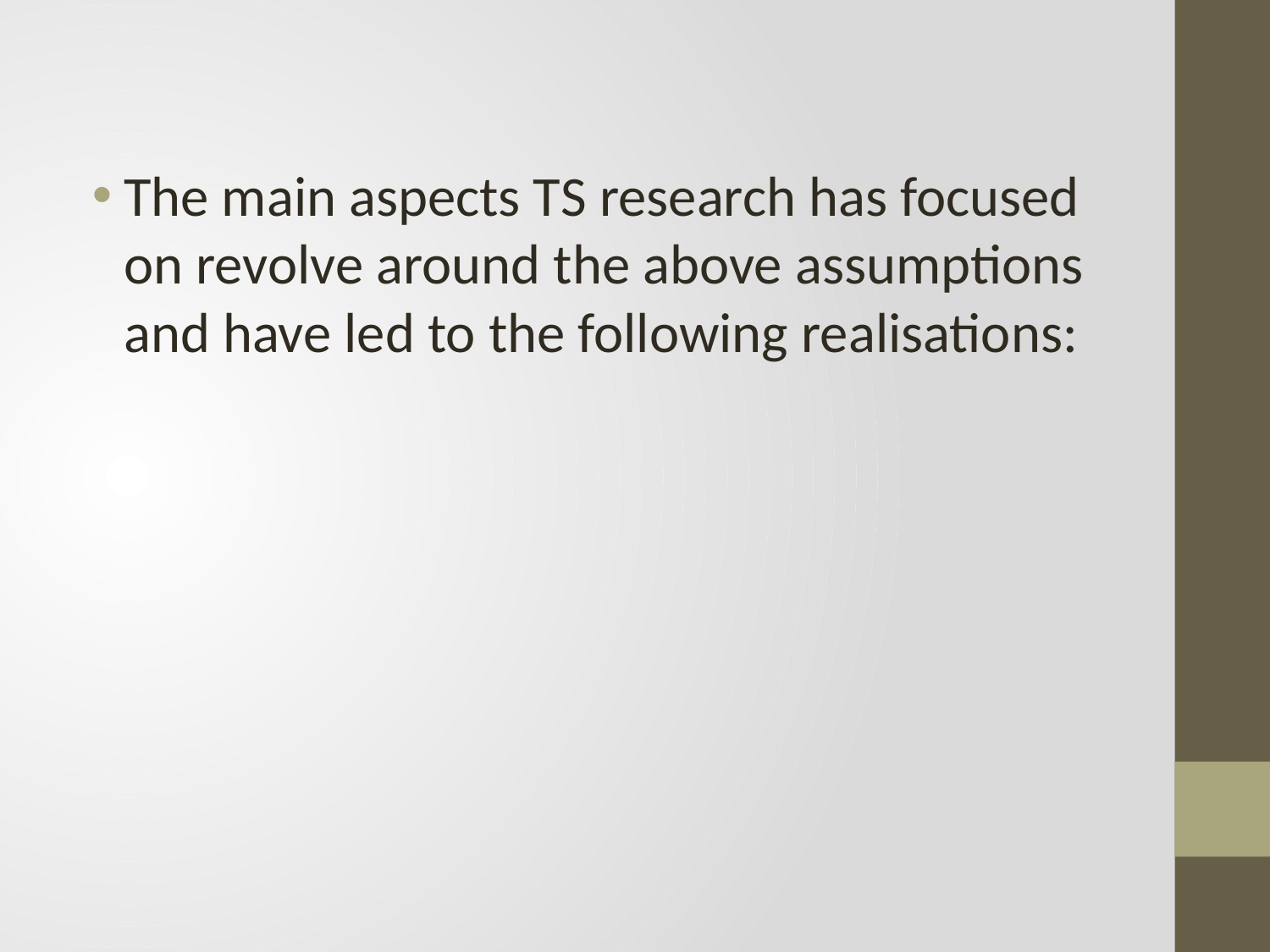

#
The main aspects TS research has focused on revolve around the above assumptions and have led to the following realisations: